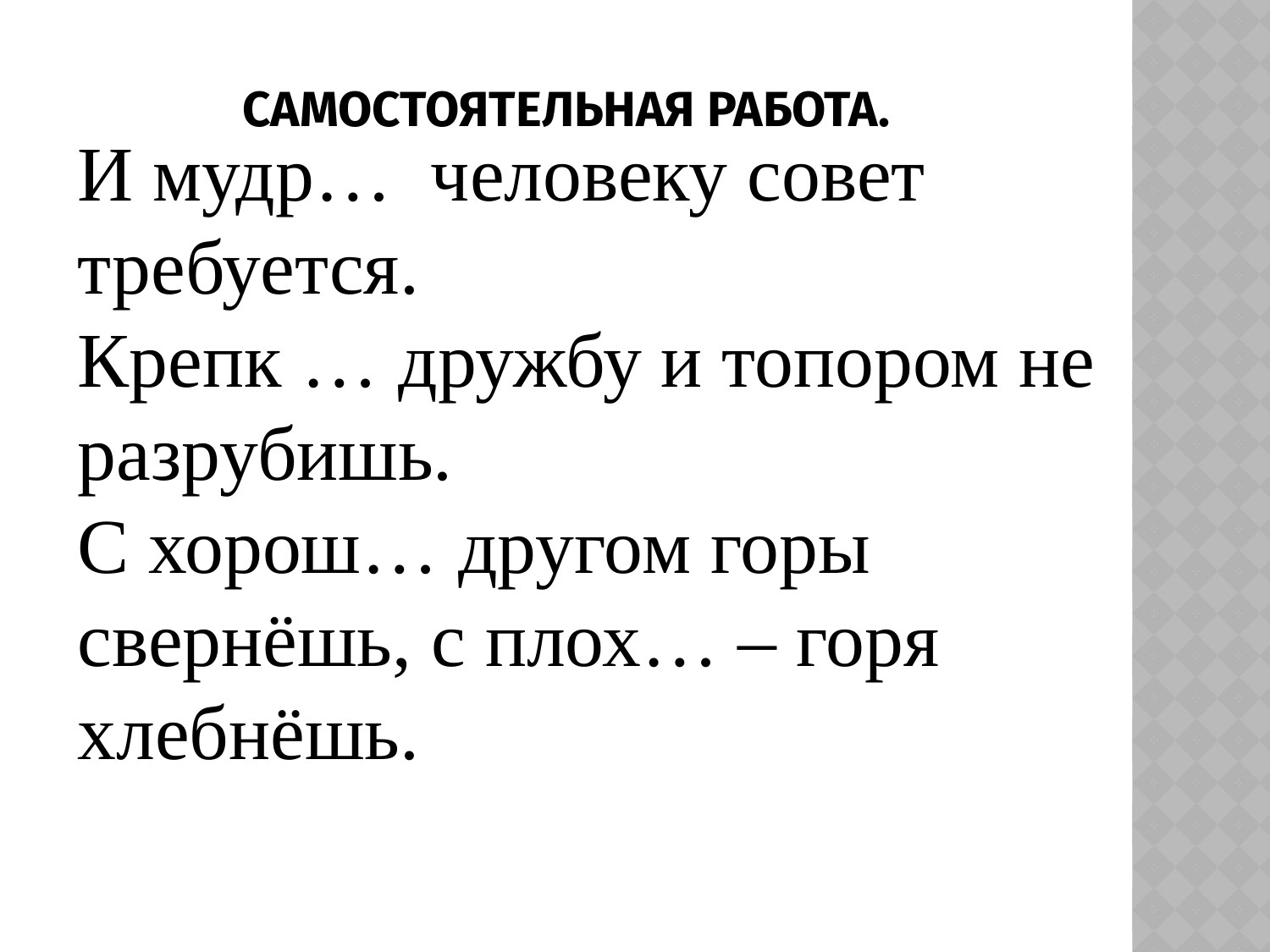

# Самостоятельная работа.
И мудр…  человеку совет требуется.
Крепк … дружбу и топором не разрубишь.
С хорош… другом горы свернёшь, с плох… – горя  хлебнёшь.